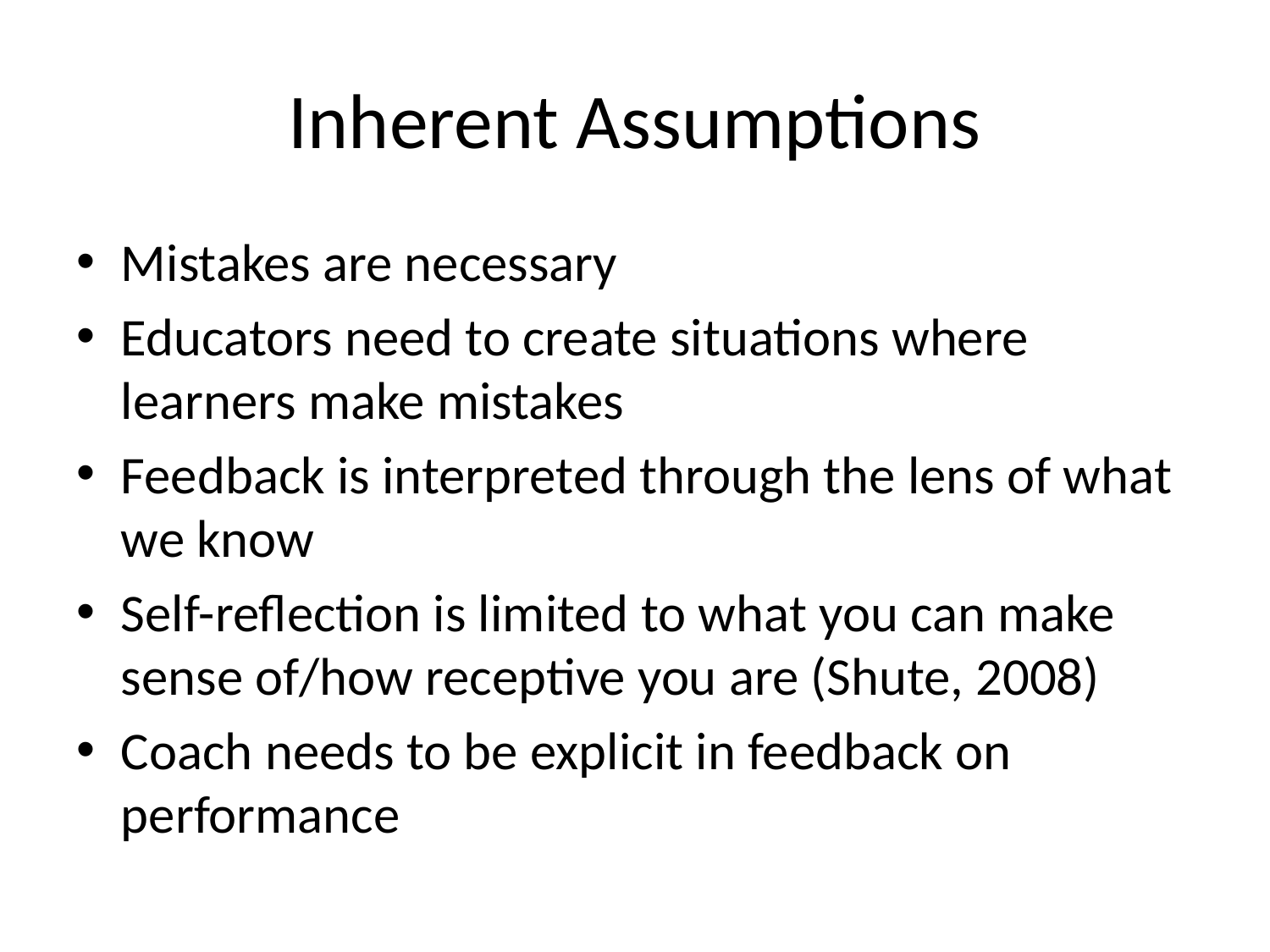

# Inherent Assumptions
Mistakes are necessary
Educators need to create situations where learners make mistakes
Feedback is interpreted through the lens of what we know
Self-reflection is limited to what you can make sense of/how receptive you are (Shute, 2008)
Coach needs to be explicit in feedback on performance